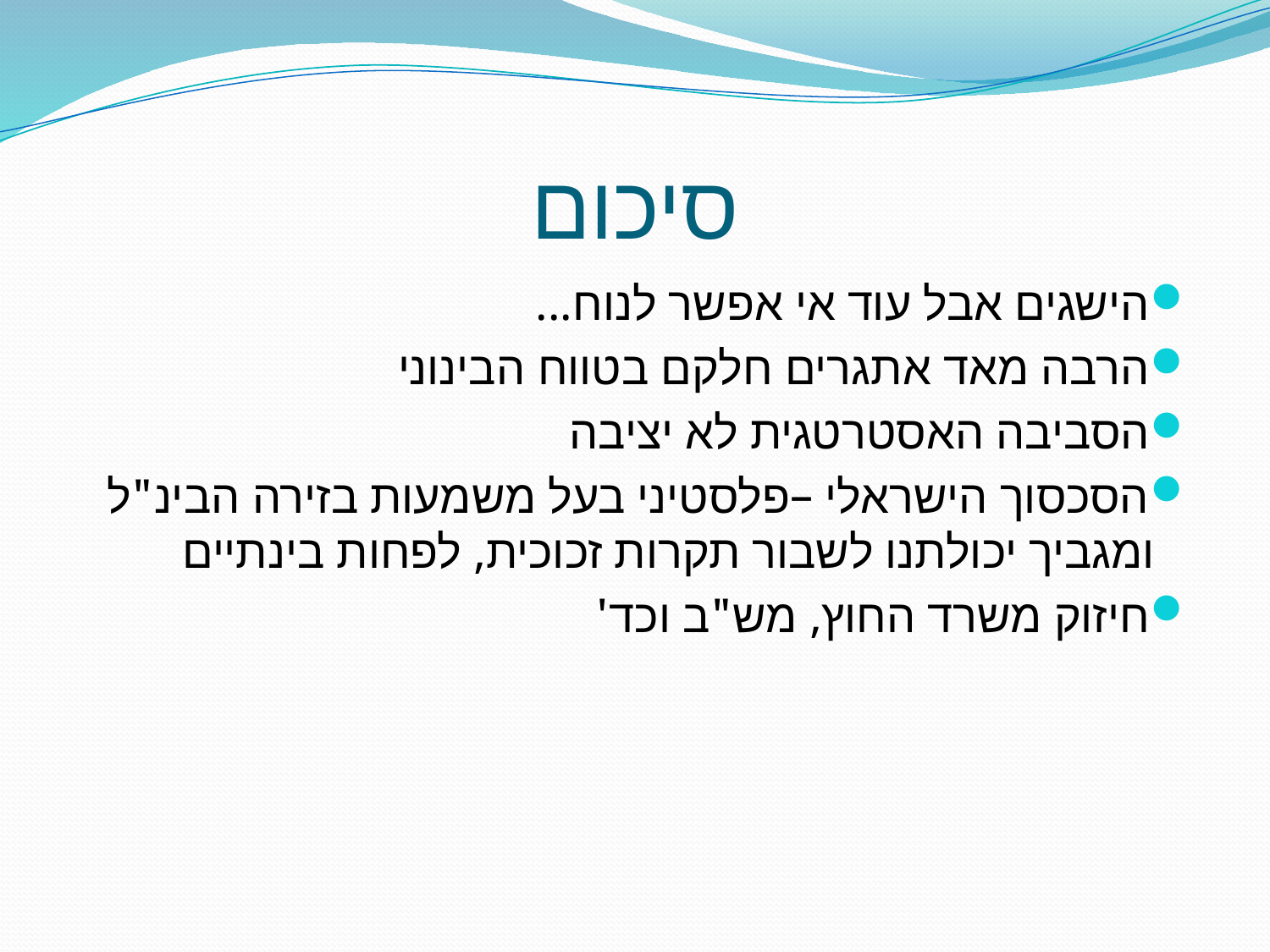

# סיכום
הישגים אבל עוד אי אפשר לנוח...
הרבה מאד אתגרים חלקם בטווח הבינוני
הסביבה האסטרטגית לא יציבה
הסכסוך הישראלי –פלסטיני בעל משמעות בזירה הבינ"ל ומגביך יכולתנו לשבור תקרות זכוכית, לפחות בינתיים
חיזוק משרד החוץ, מש"ב וכד'